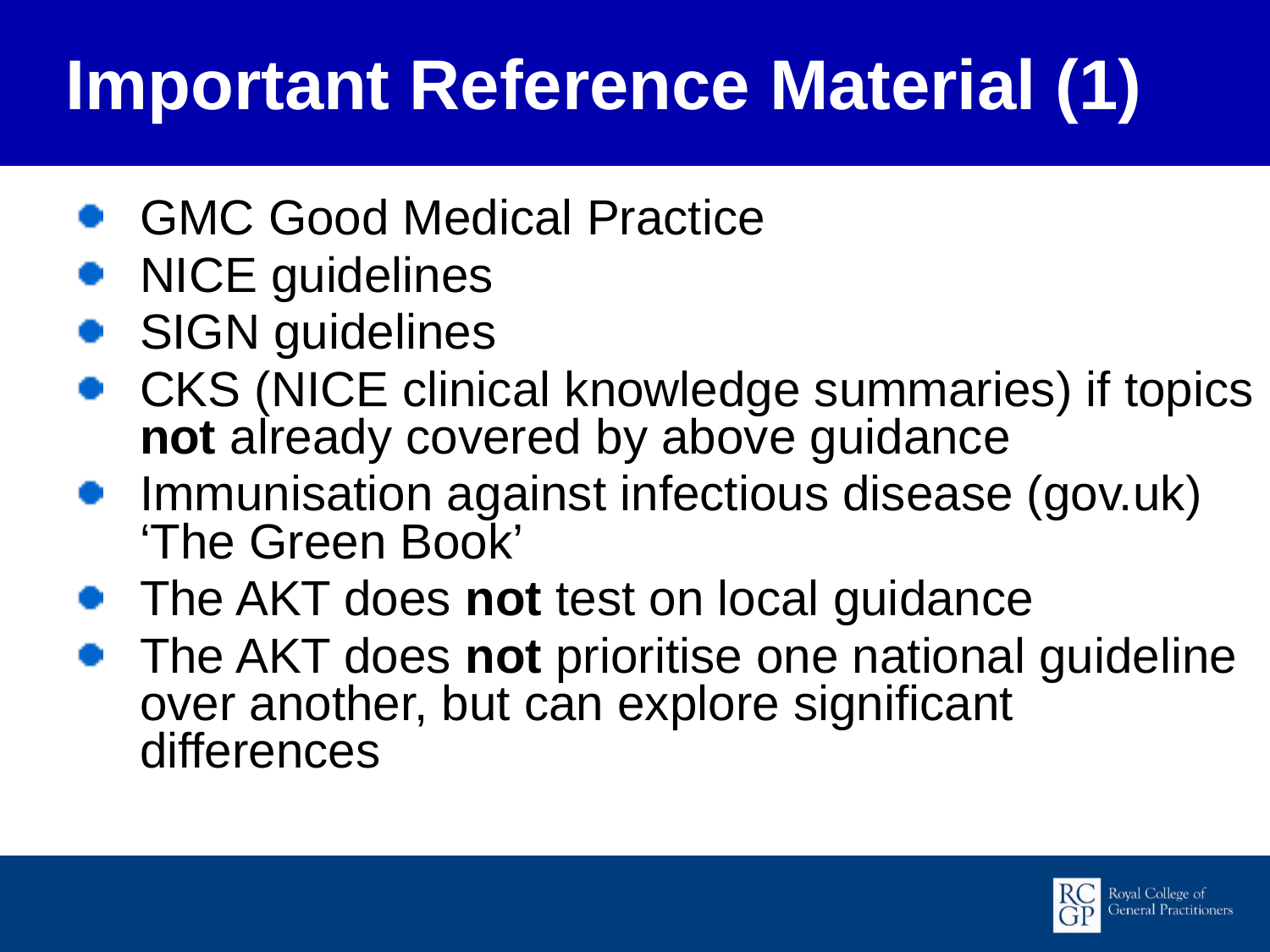

Important Reference Material (1)
GMC Good Medical Practice
NICE guidelines
SIGN guidelines
CKS (NICE clinical knowledge summaries) if topics not already covered by above guidance
Immunisation against infectious disease (gov.uk) ‘The Green Book’
The AKT does not test on local guidance
The AKT does not prioritise one national guideline over another, but can explore significant  differences